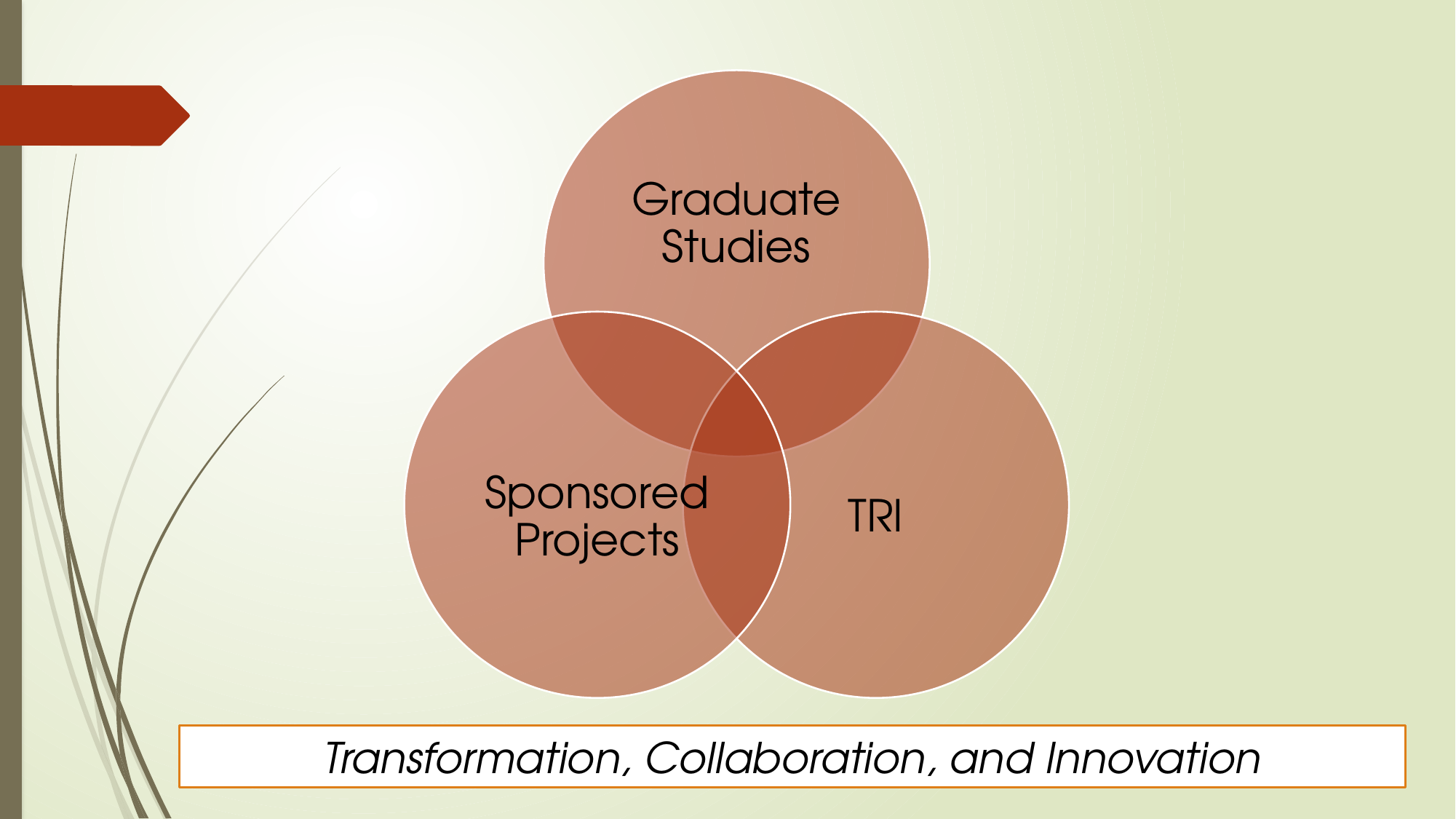

Graduate Studies
TRI
Sponsored Projects
Transformation, Collaboration, and Innovation